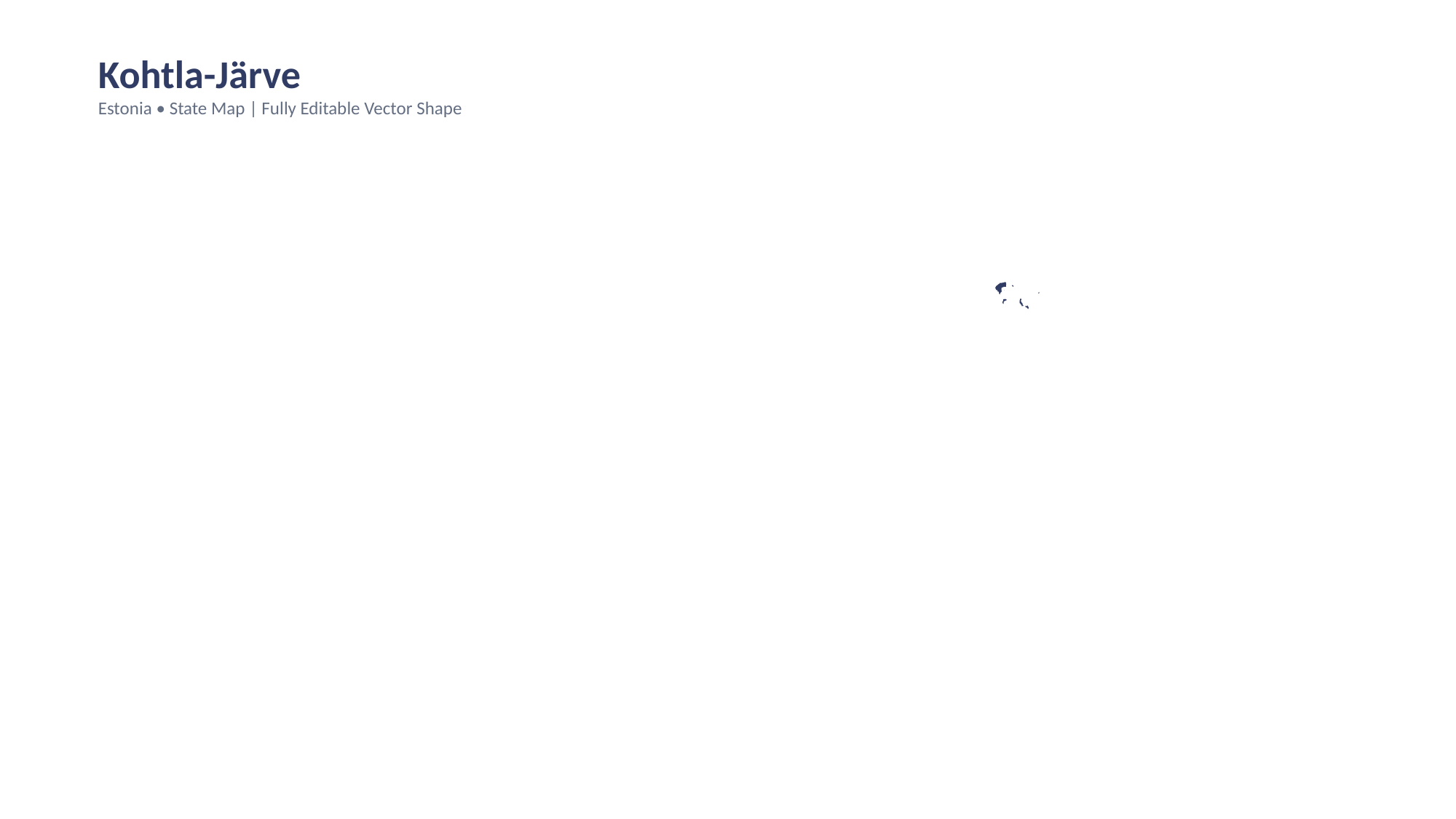

Kohtla-Järve
Estonia • State Map | Fully Editable Vector Shape